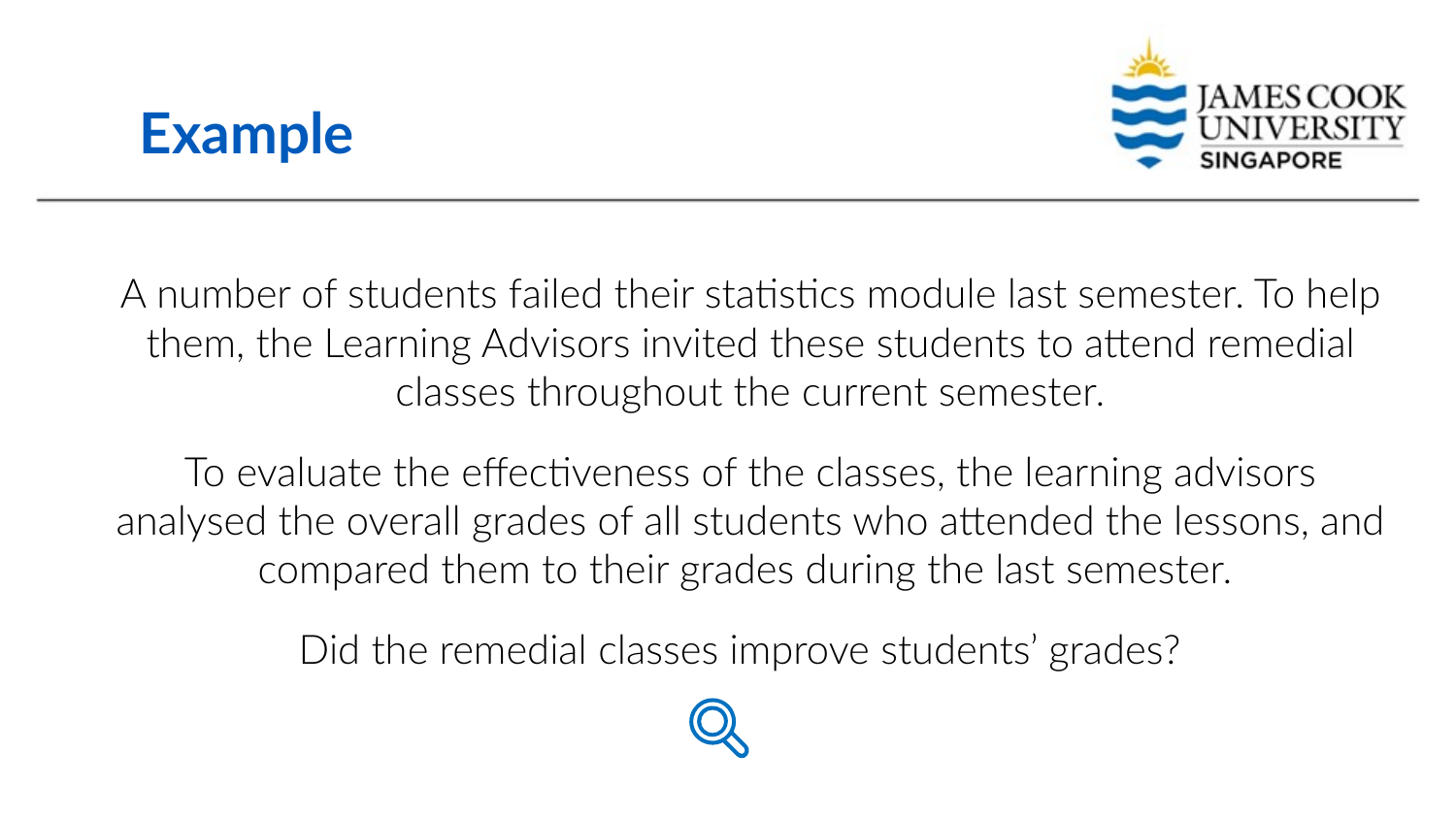

# Example
A number of students failed their statistics module last semester. To help them, the Learning Advisors invited these students to attend remedial classes throughout the current semester.
To evaluate the effectiveness of the classes, the learning advisors analysed the overall grades of all students who attended the lessons, and compared them to their grades during the last semester.
Did the remedial classes improve students’ grades?